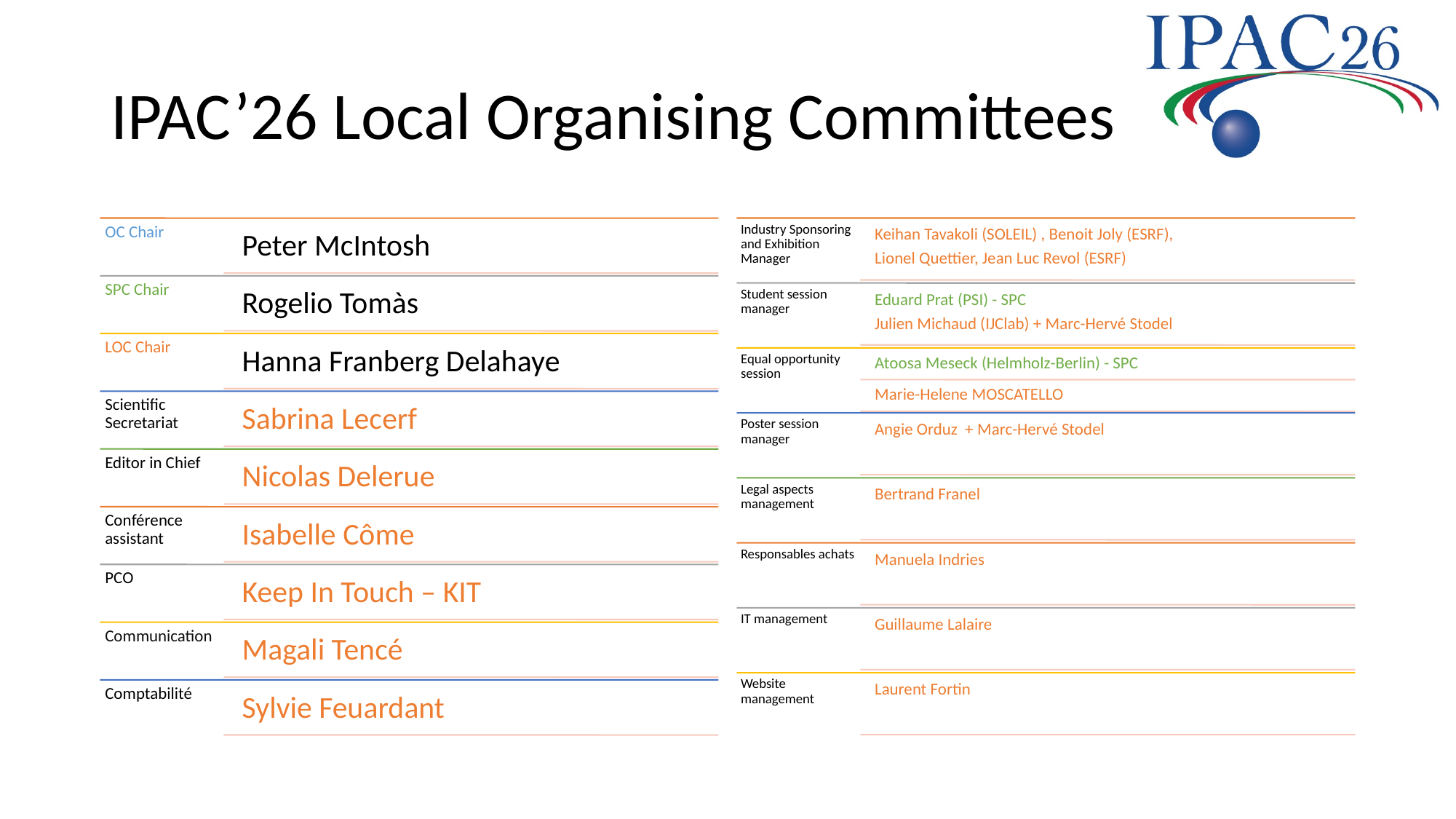

# IPAC’26 Local Organising Committees
OC Chair
Peter McIntosh
SPC Chair
Rogelio Tomàs
LOC Chair
Hanna Franberg Delahaye
Scientific Secretariat
Sabrina Lecerf
Editor in Chief
Nicolas Delerue
Conférence assistant
Isabelle Côme
PCO
Keep In Touch – KIT
Communication
Magali Tencé
Comptabilité
Sylvie Feuardant
Industry Sponsoring and Exhibition Manager
Keihan Tavakoli (SOLEIL) , Benoit Joly (ESRF),
Lionel Quettier, Jean Luc Revol (ESRF)
Student session manager
Eduard Prat (PSI) - SPC
Julien Michaud (IJClab) + Marc-Hervé Stodel
Equal opportunity session
Atoosa Meseck (Helmholz-Berlin) - SPC
Marie-Helene MOSCATELLO
Poster session manager
Angie Orduz  + Marc-Hervé Stodel
Legal aspects management
Bertrand Franel
Responsables achats
Manuela Indries
IT management
Guillaume Lalaire
Website management
Laurent Fortin